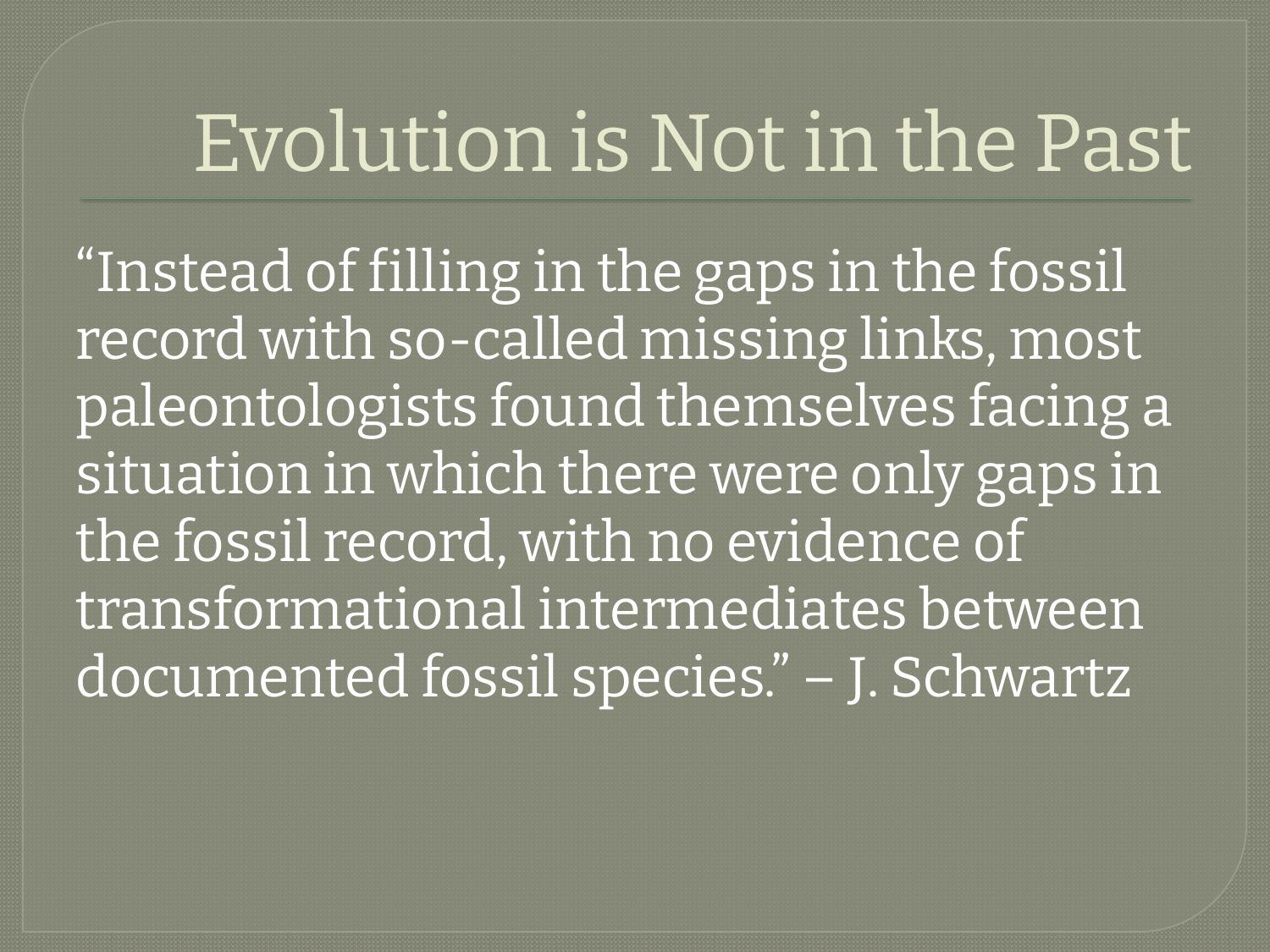

# Evolution is Not in the Past
“Instead of filling in the gaps in the fossil record with so-called missing links, most paleontologists found themselves facing a situation in which there were only gaps in the fossil record, with no evidence of transformational intermediates between documented fossil species.” – J. Schwartz